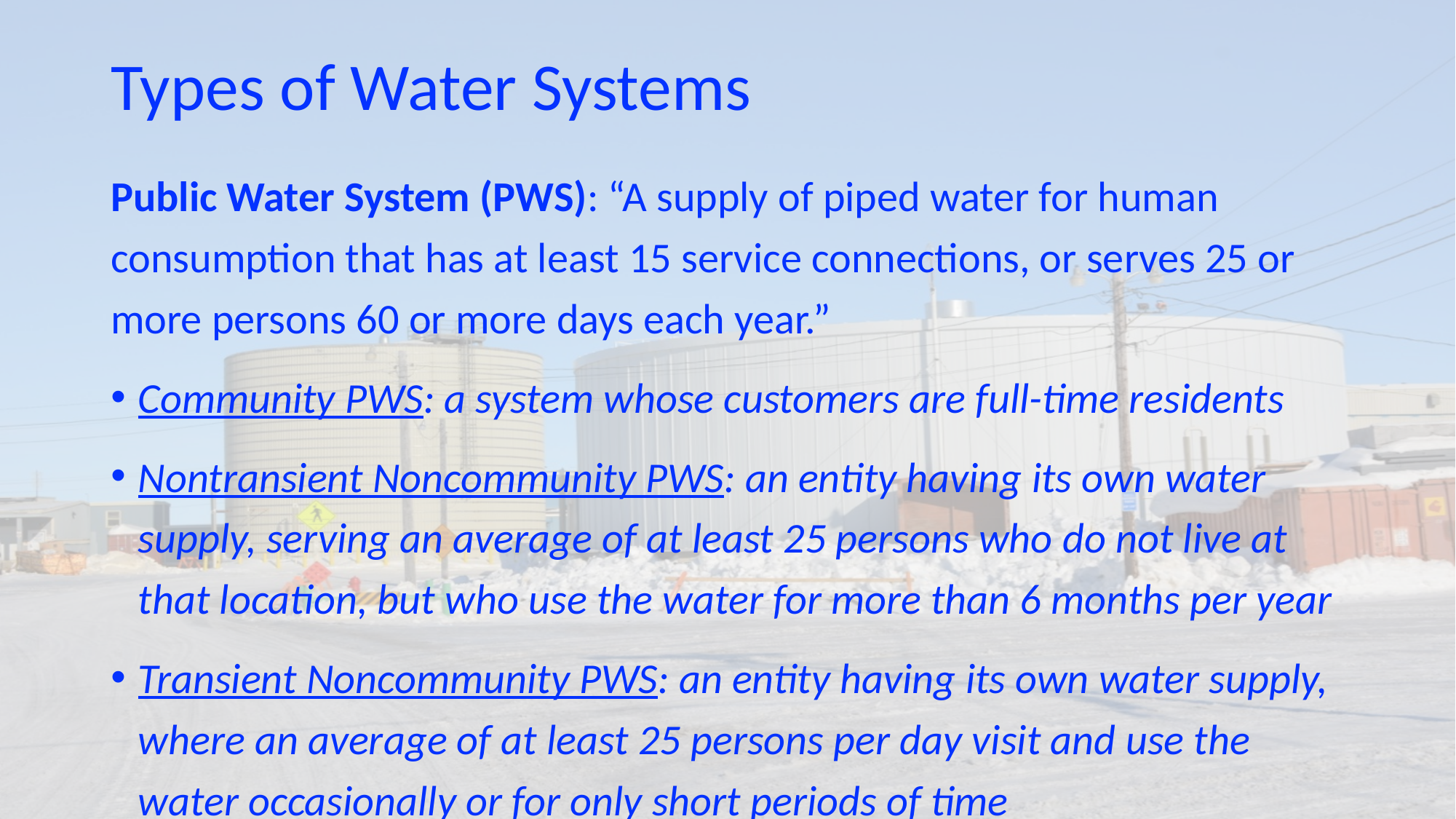

# Types of Water Systems
Public Water System (PWS): “A supply of piped water for human consumption that has at least 15 service connections, or serves 25 or more persons 60 or more days each year.”
Community PWS: a system whose customers are full-time residents
Nontransient Noncommunity PWS: an entity having its own water supply, serving an average of at least 25 persons who do not live at that location, but who use the water for more than 6 months per year
Transient Noncommunity PWS: an entity having its own water supply, where an average of at least 25 persons per day visit and use the water occasionally or for only short periods of time